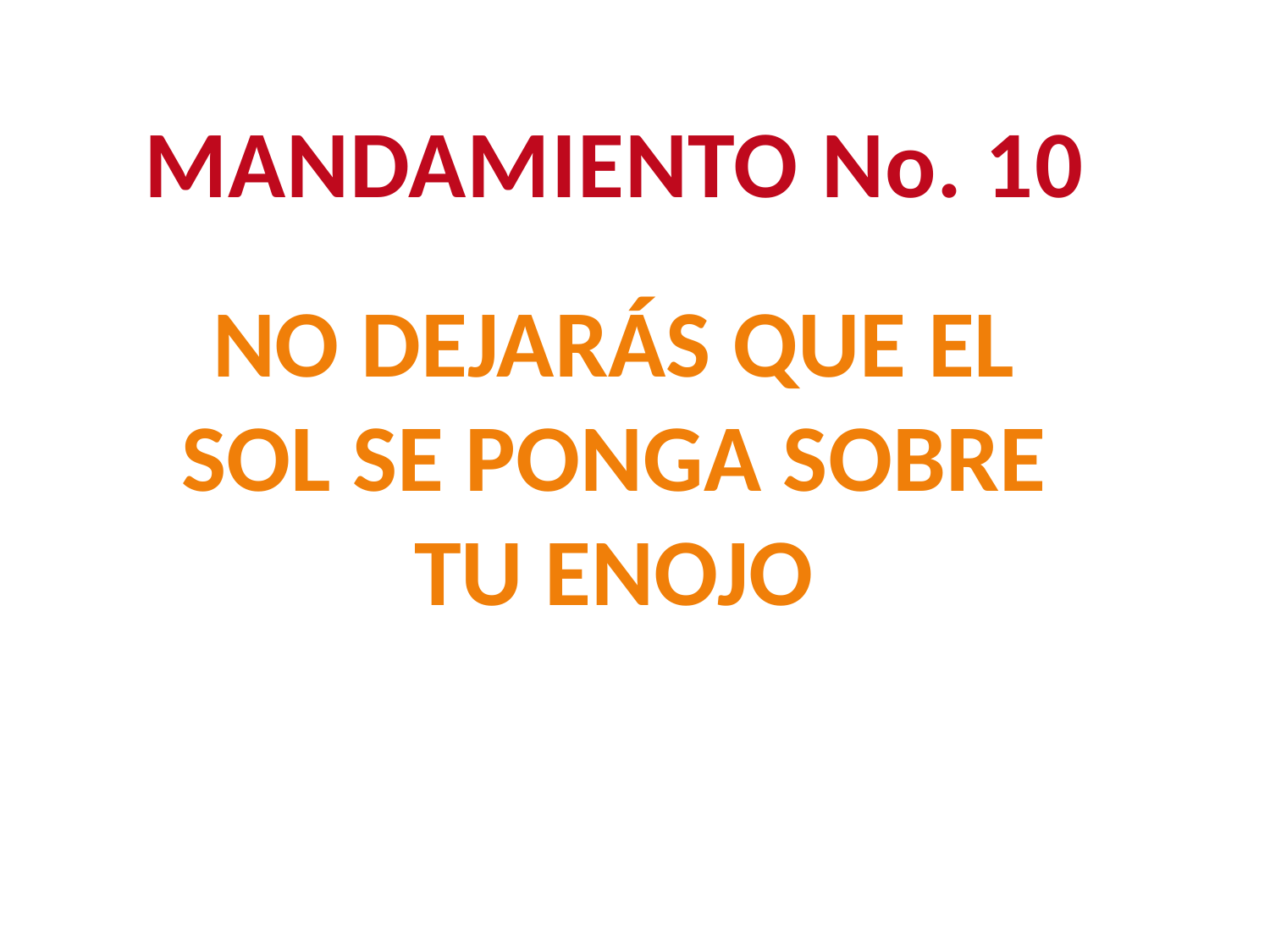

MANDAMIENTO No. 10
NO DEJARÁS QUE EL SOL SE PONGA SOBRE TU ENOJO